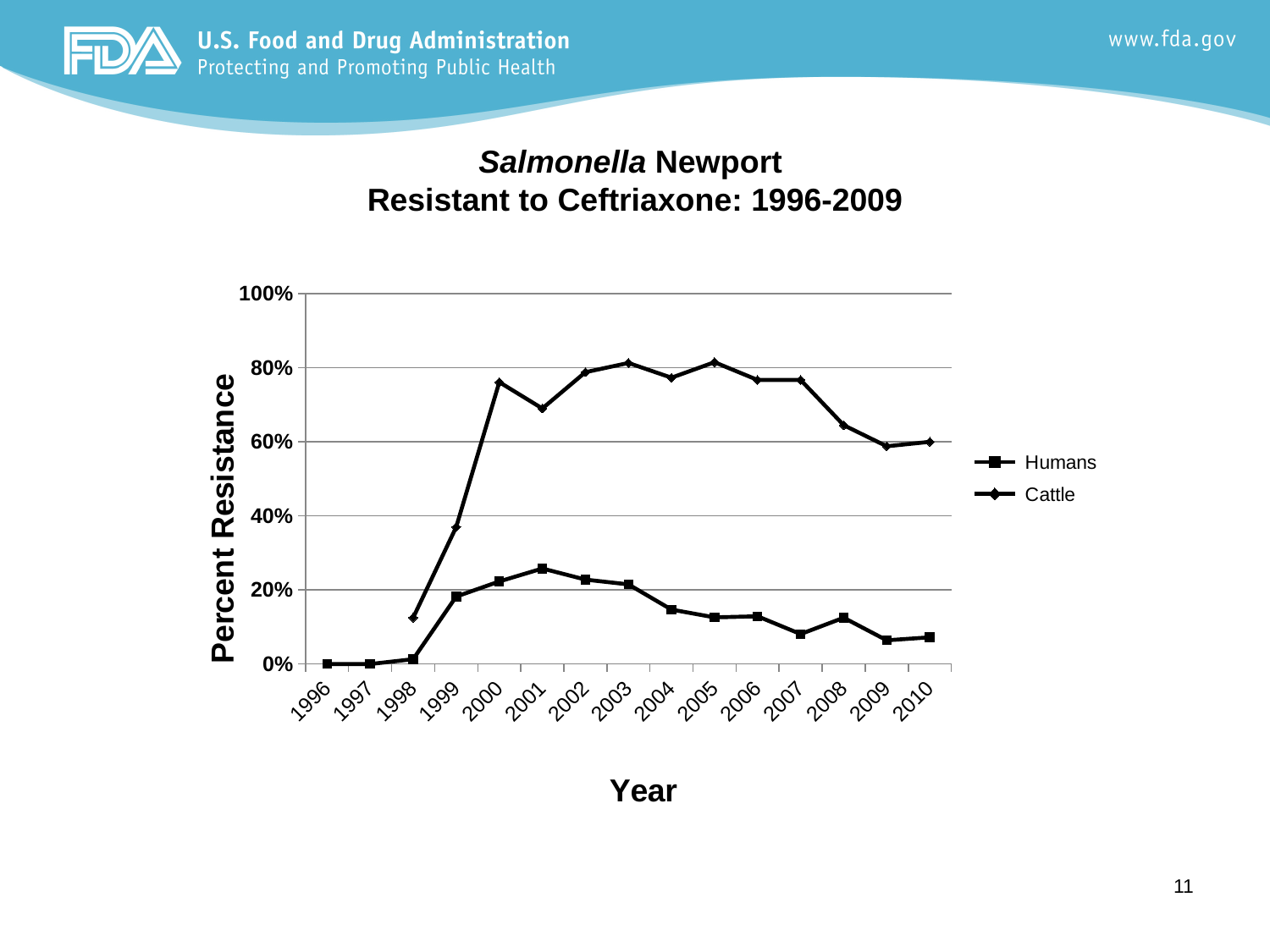

# Salmonella Newport Resistant to Ceftriaxone: 1996-2009

### Chart

| Category |  Humans |  Cattle |
|---|---|---|
| 1996 | 0.0 | None |
| 1997 | 0.0 | None |
| 1998 | 0.013 | 0.125 |
| 1999 | 0.182 | 0.37 |
| 2000 | 0.223 | 0.761 |
| 2001 | 0.258 | 0.69 |
| 2002 | 0.228 | 0.788 |
| 2003 | 0.215 | 0.813 |
| 2004 | 0.147 | 0.773 |
| 2005 | 0.126 | 0.815 |
| 2006 | 0.129 | 0.767 |
| 2007 | 0.081 | 0.767 |
| 2008 | 0.125 | 0.645 |
| 2009 | 0.064 | 0.588 |
| 2010 | 0.072 | 0.6 |
11